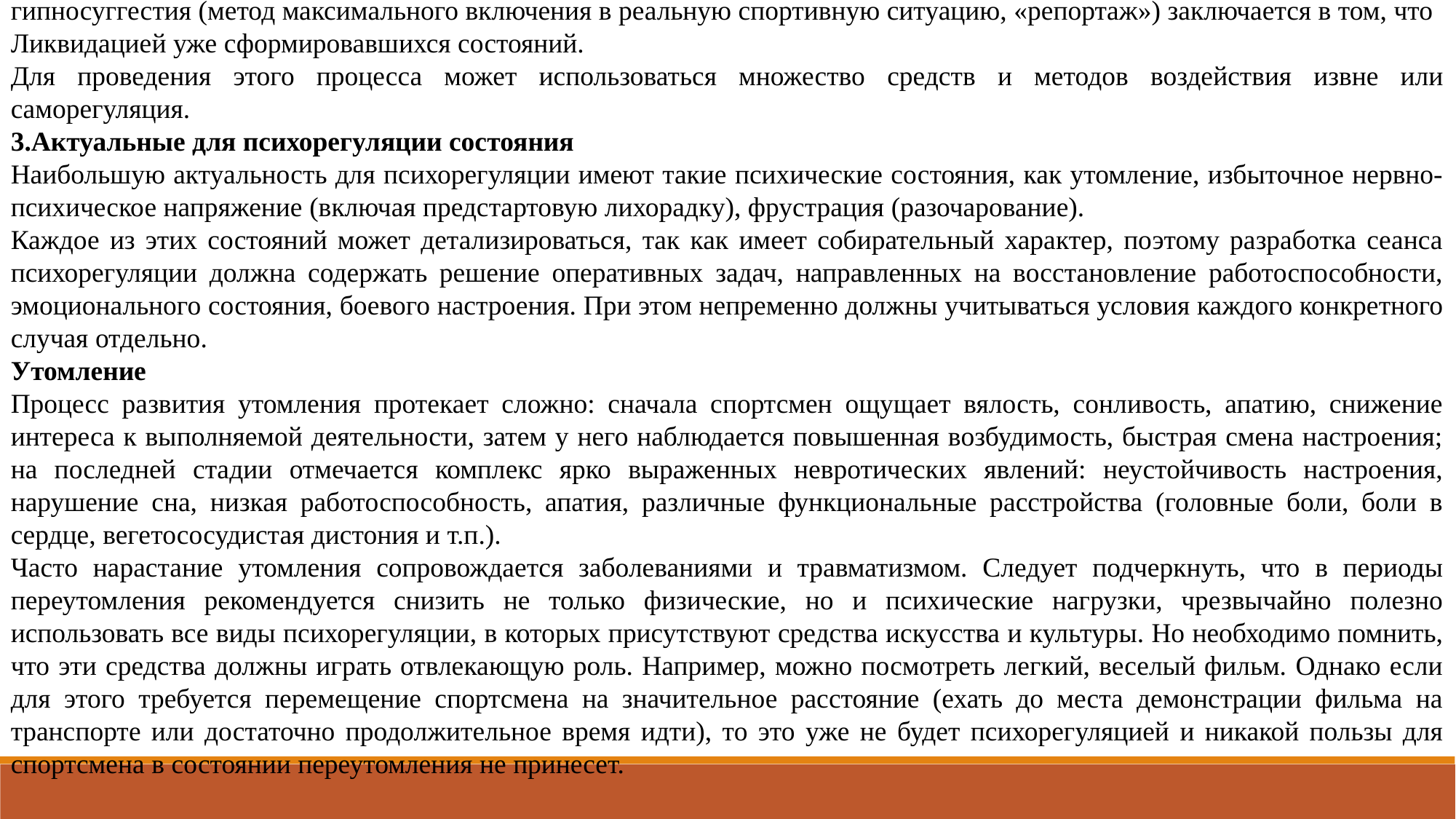

гипносуггестия (метод максимального включения в реальную спортивную ситуацию, «репортаж») заключается в том, что
Ликвидацией уже сформировавшихся состояний.
Для проведения этого процесса может использоваться множество средств и методов воздействия извне или саморегуляция.
3.Актуальные для психорегуляции состояния
Наибольшую актуальность для психорегуляции имеют такие психические состояния, как утомление, избыточное нервно-психическое напряжение (включая предстартовую лихорадку), фрустрация (разочарование).
Каждое из этих состояний может детализироваться, так как имеет собирательный характер, поэтому разработка сеанса психорегуляции должна содержать решение оперативных задач, направленных на восстановление работоспособности, эмоционального состояния, боевого настроения. При этом непременно должны учитываться условия каждого конкретного случая отдельно.
Утомление
Процесс развития утомления протекает сложно: сначала спортсмен ощущает вялость, сонливость, апатию, снижение интереса к выполняемой деятельности, затем у него наблюдается повышенная возбудимость, быстрая смена настроения; на последней стадии отмечается комплекс ярко выраженных невротических явлений: неустойчивость настроения, нарушение сна, низкая работоспособность, апатия, различные функциональные расстройства (головные боли, боли в сердце, вегетососудистая дистония и т.п.).
Часто нарастание утомления сопровождается заболеваниями и травматизмом. Следует подчеркнуть, что в периоды переутомления рекомендуется снизить не только физические, но и психические нагрузки, чрезвычайно полезно использовать все виды психорегуляции, в которых присутствуют средства искусства и культуры. Но необходимо помнить, что эти средства должны играть отвлекающую роль. Например, можно посмотреть легкий, веселый фильм. Однако если для этого требуется перемещение спортсмена на значительное расстояние (ехать до места демонстрации фильма на транспорте или достаточно продолжительное время идти), то это уже не будет психорегуляцией и никакой пользы для спортсмена в состоянии переутомления не принесет.